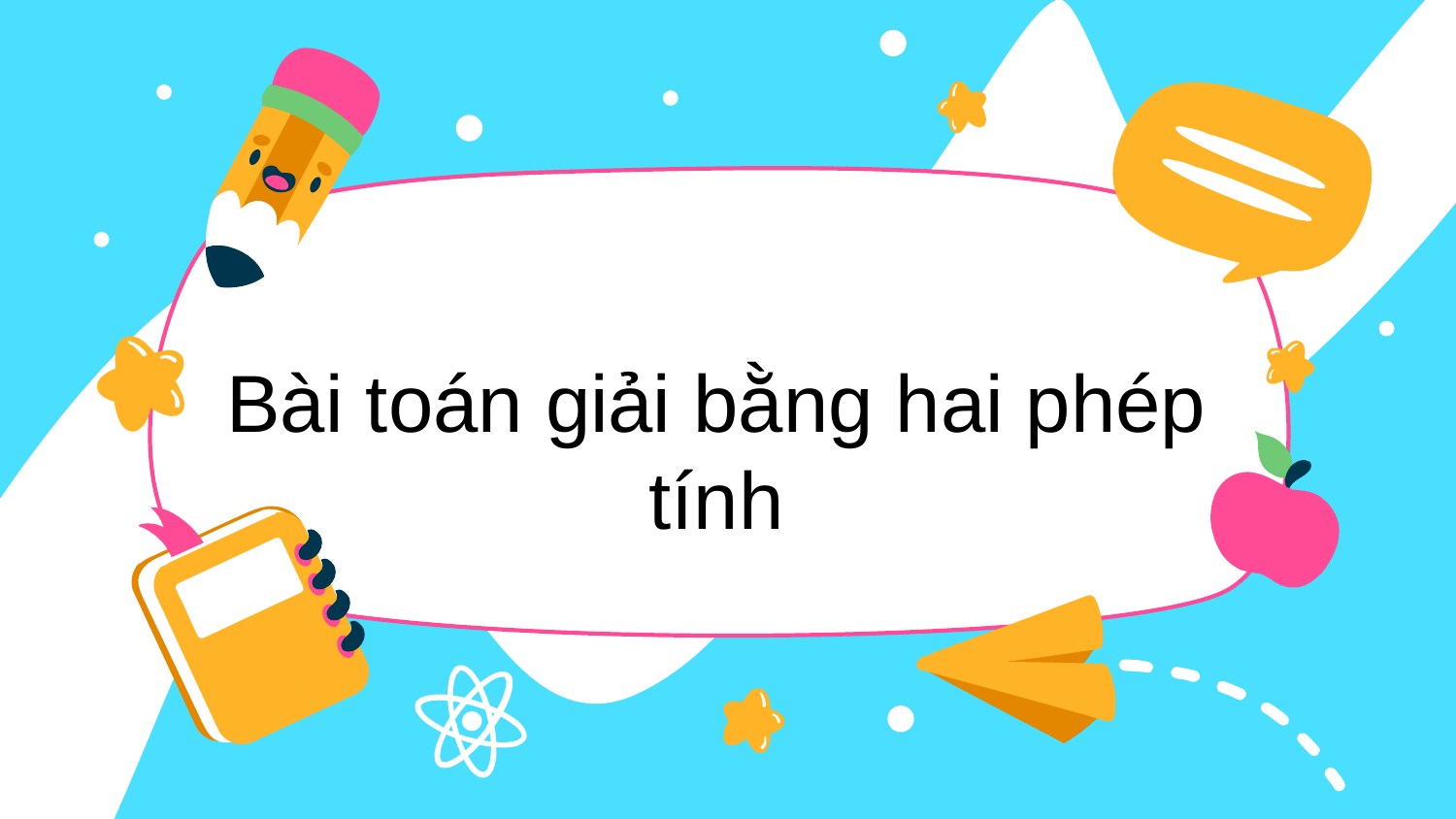

Bài toán giải bằng hai phép tính

Here is where your weekly
planner begins